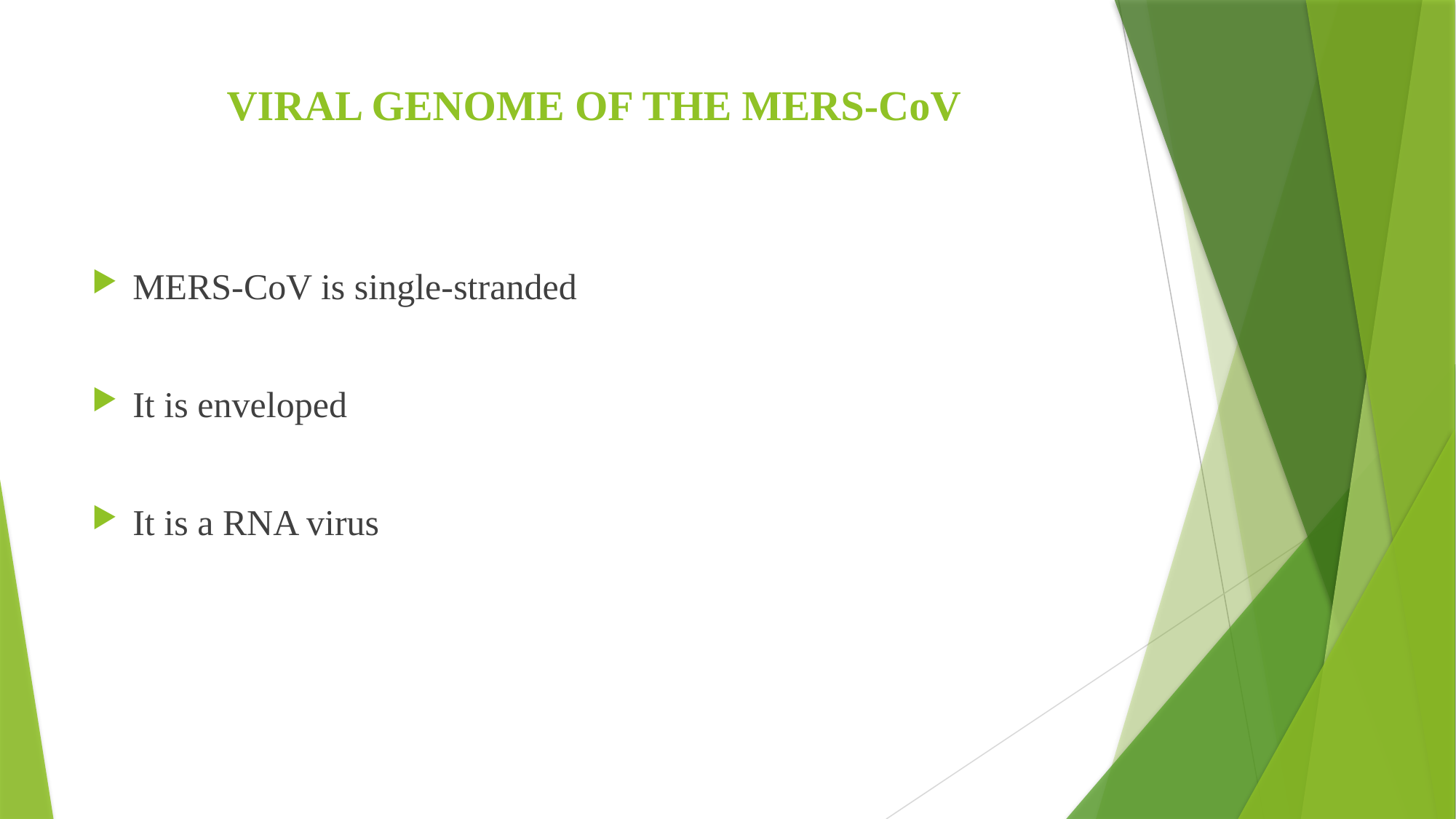

# VIRAL GENOME OF THE MERS-CoV
MERS-CoV is single-stranded

It is enveloped

It is a RNA virus